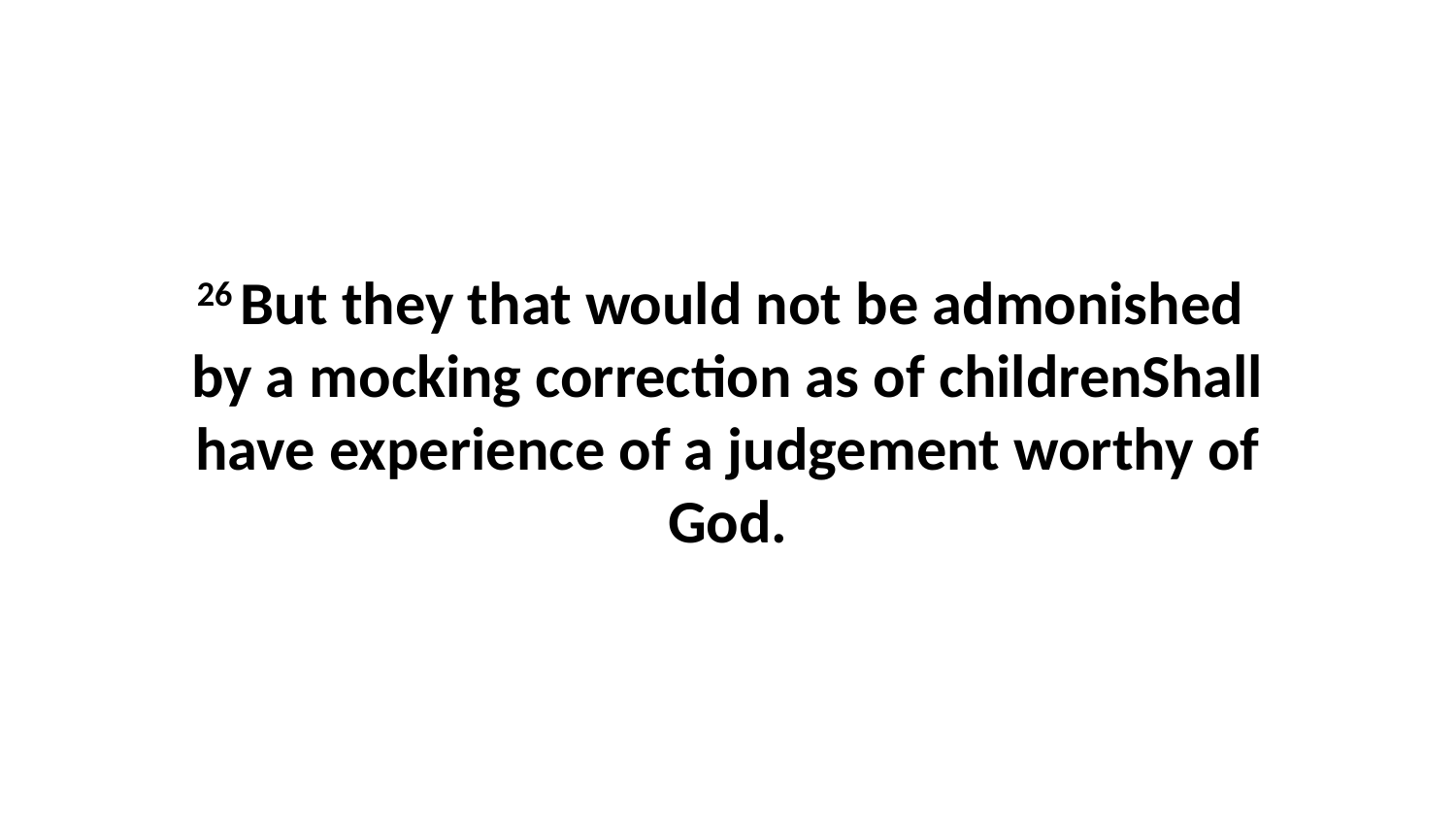

26 But they that would not be admonished  by a mocking correction as of childrenShall have experience of a judgement worthy of God.